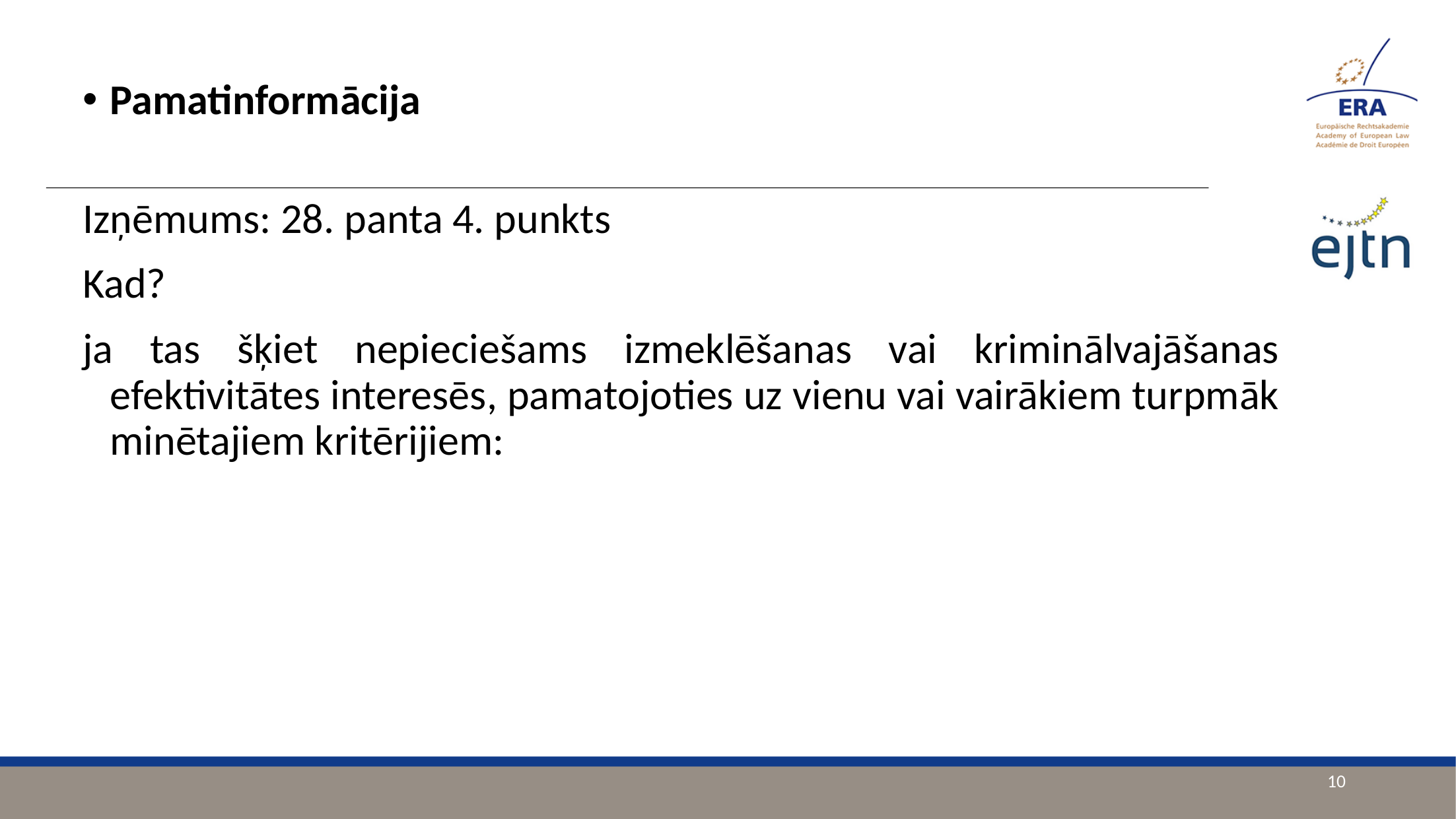

Pamatinformācija
Izņēmums: 28. panta 4. punkts
Kad?
ja tas šķiet nepieciešams izmeklēšanas vai kriminālvajāšanas efektivitātes interesēs, pamatojoties uz vienu vai vairākiem turpmāk minētajiem kritērijiem:

10